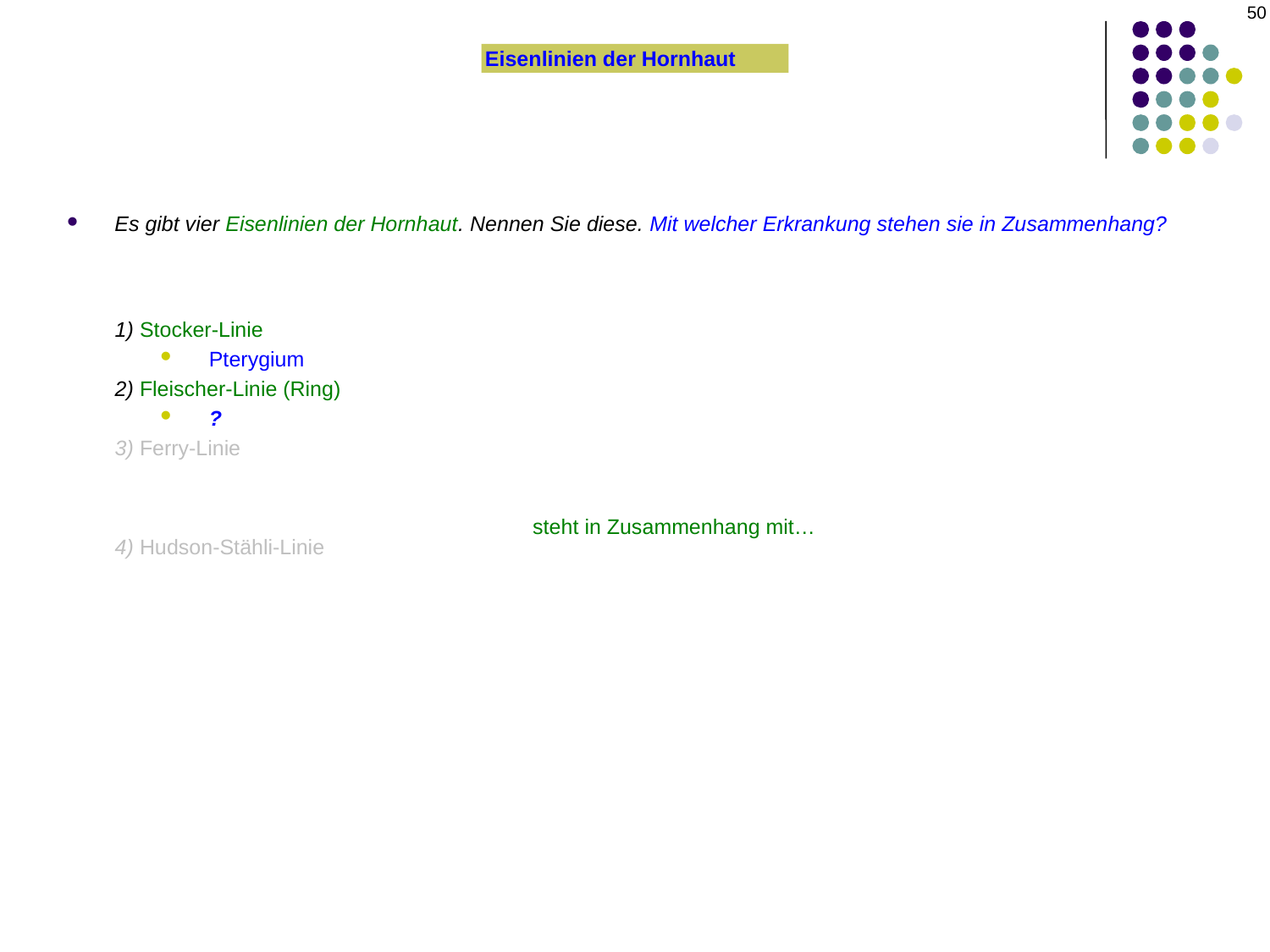

50
#
Eisenlinien der Hornhaut

Es gibt vier Eisenlinien der Hornhaut. Nennen Sie diese. Mit welcher Erkrankung stehen sie in Zusammenhang?

1) Stocker-Linie
Pterygium
2) Fleischer-Linie (Ring)
?
3) Ferry-Linie

4) Hudson-Stähli-Linie

steht in Zusammenhang mit…